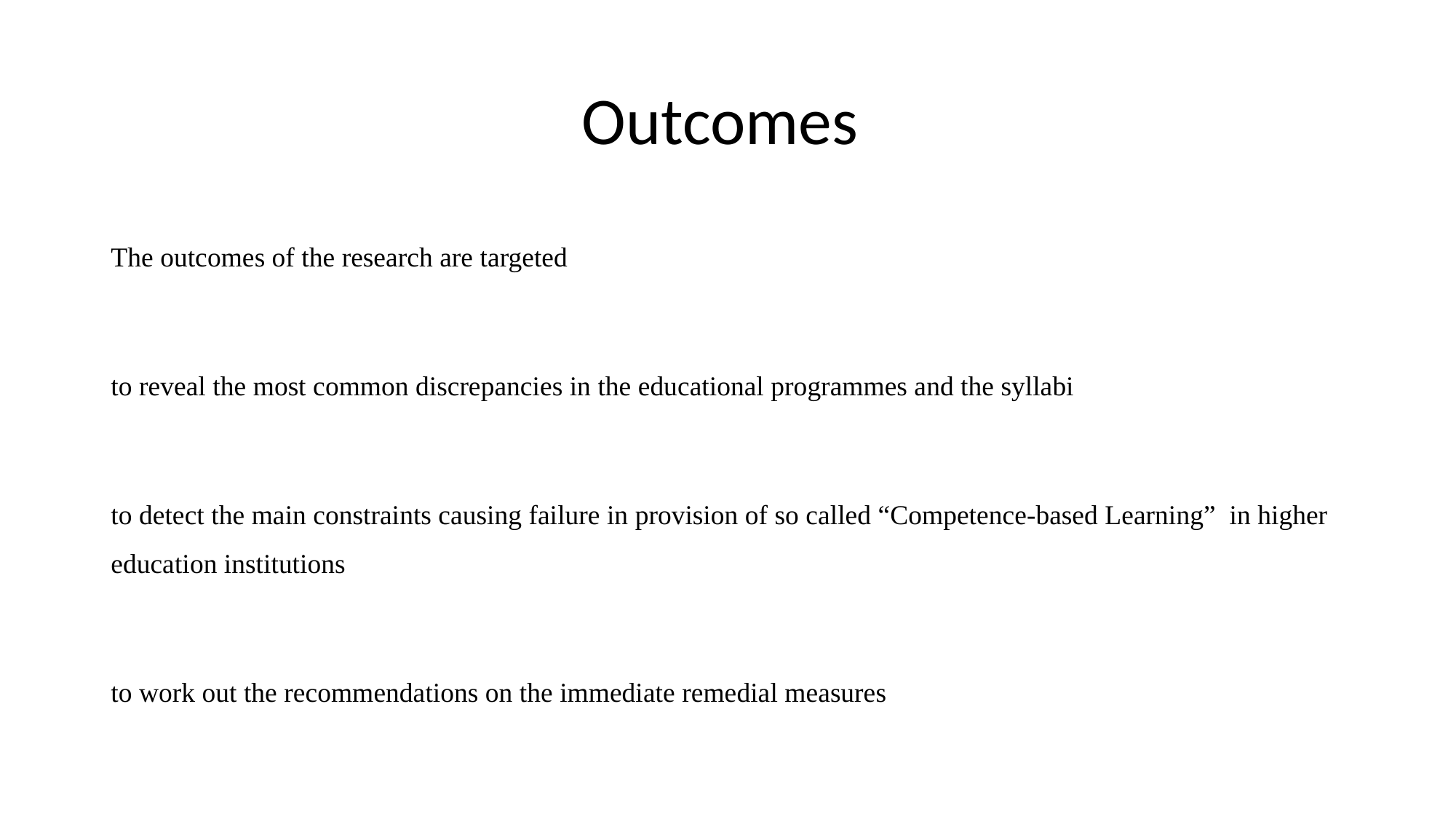

# Outcomes
The outcomes of the research are targeted

to reveal the most common discrepancies in the educational programmes and the syllabi

to detect the main constraints causing failure in provision of so called “Competence-based Learning”  in higher education institutions

to work out the recommendations on the immediate remedial measures